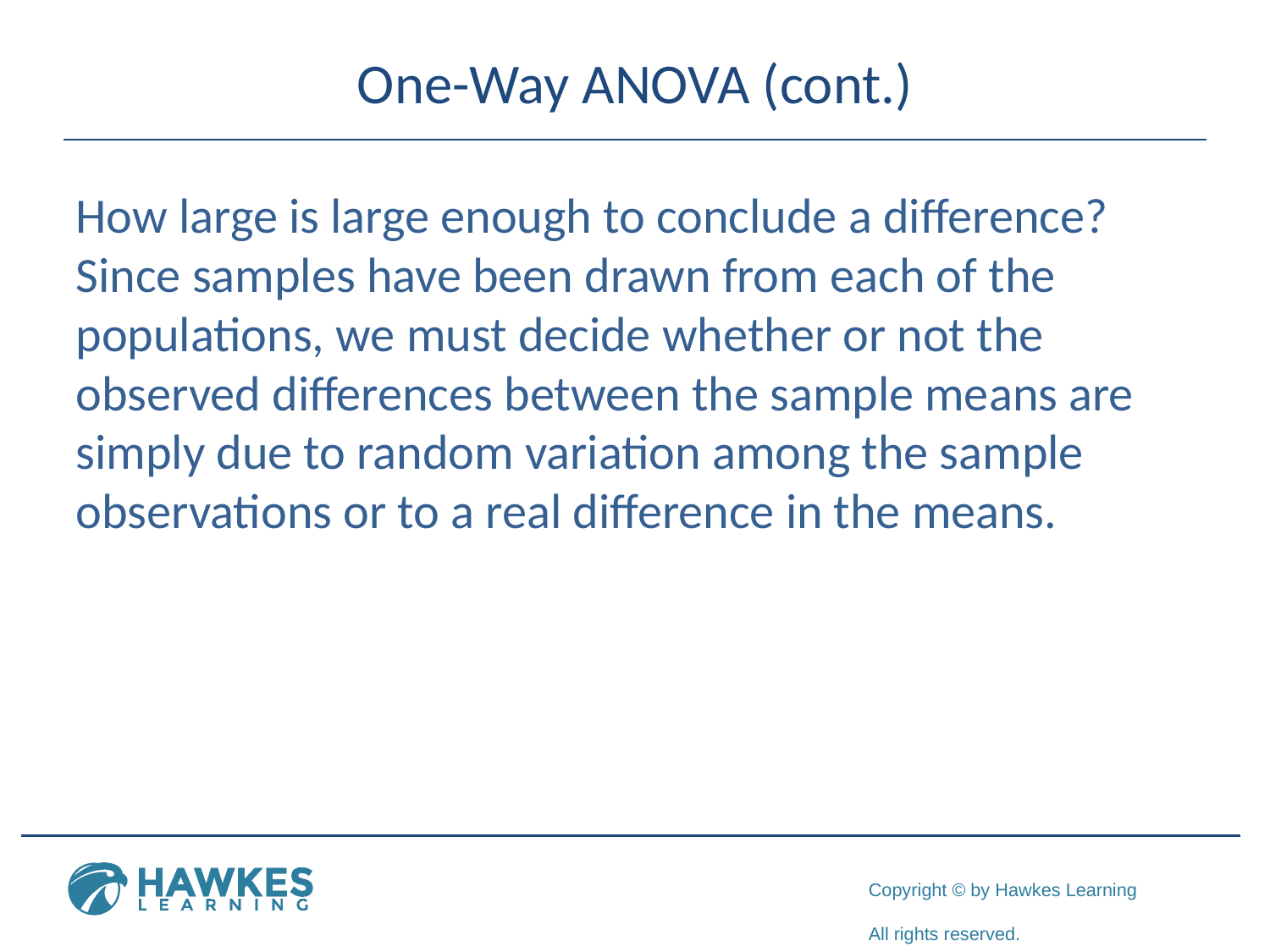

# One-Way ANOVA (cont.)
How large is large enough to conclude a difference? Since samples have been drawn from each of the populations, we must decide whether or not the observed differences between the sample means are simply due to random variation among the sample observations or to a real difference in the means.